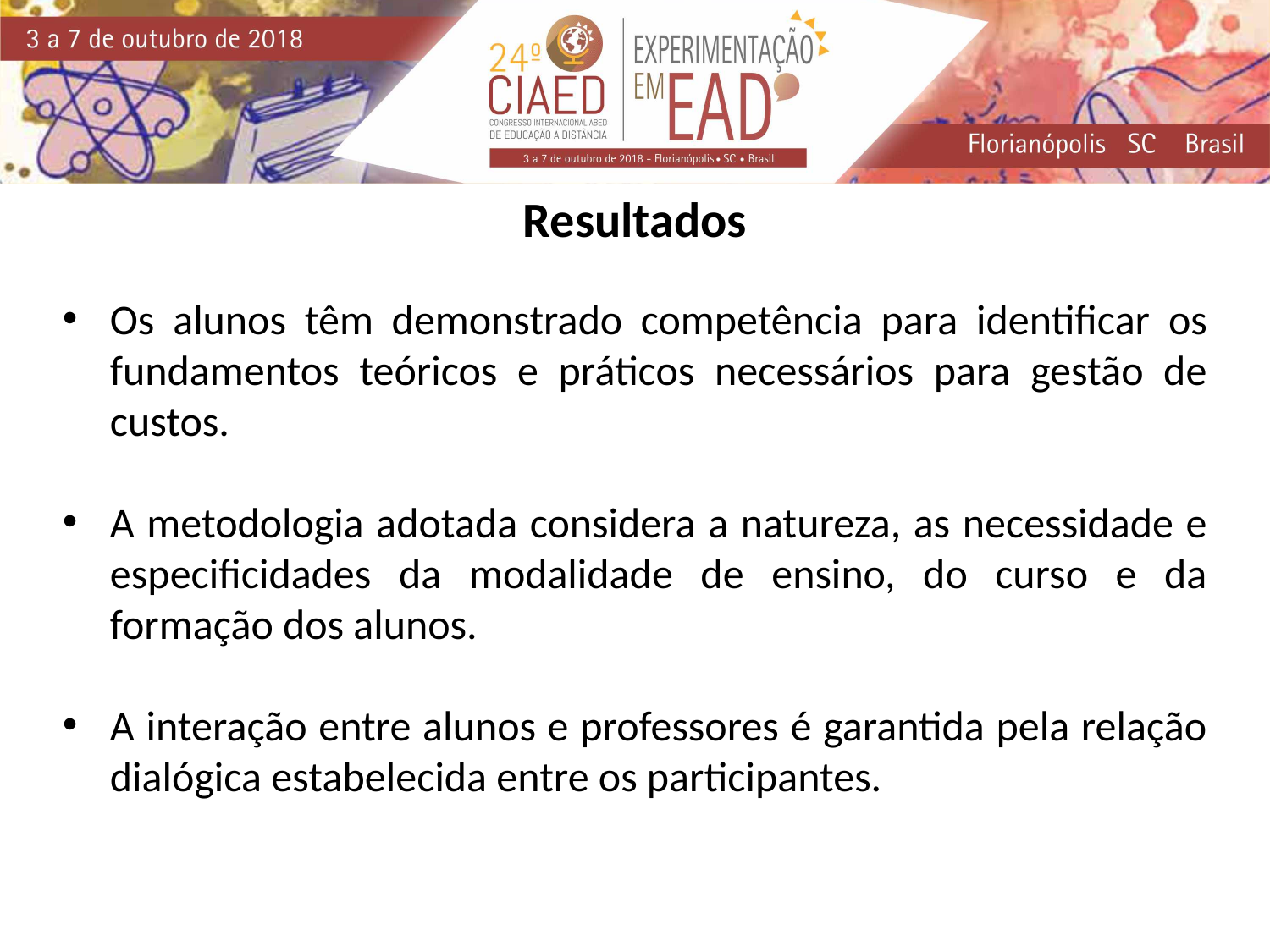

Resultados
Os alunos têm demonstrado competência para identificar os fundamentos teóricos e práticos necessários para gestão de custos.

A metodologia adotada considera a natureza, as necessidade e especificidades da modalidade de ensino, do curso e da formação dos alunos.

A interação entre alunos e professores é garantida pela relação dialógica estabelecida entre os participantes.